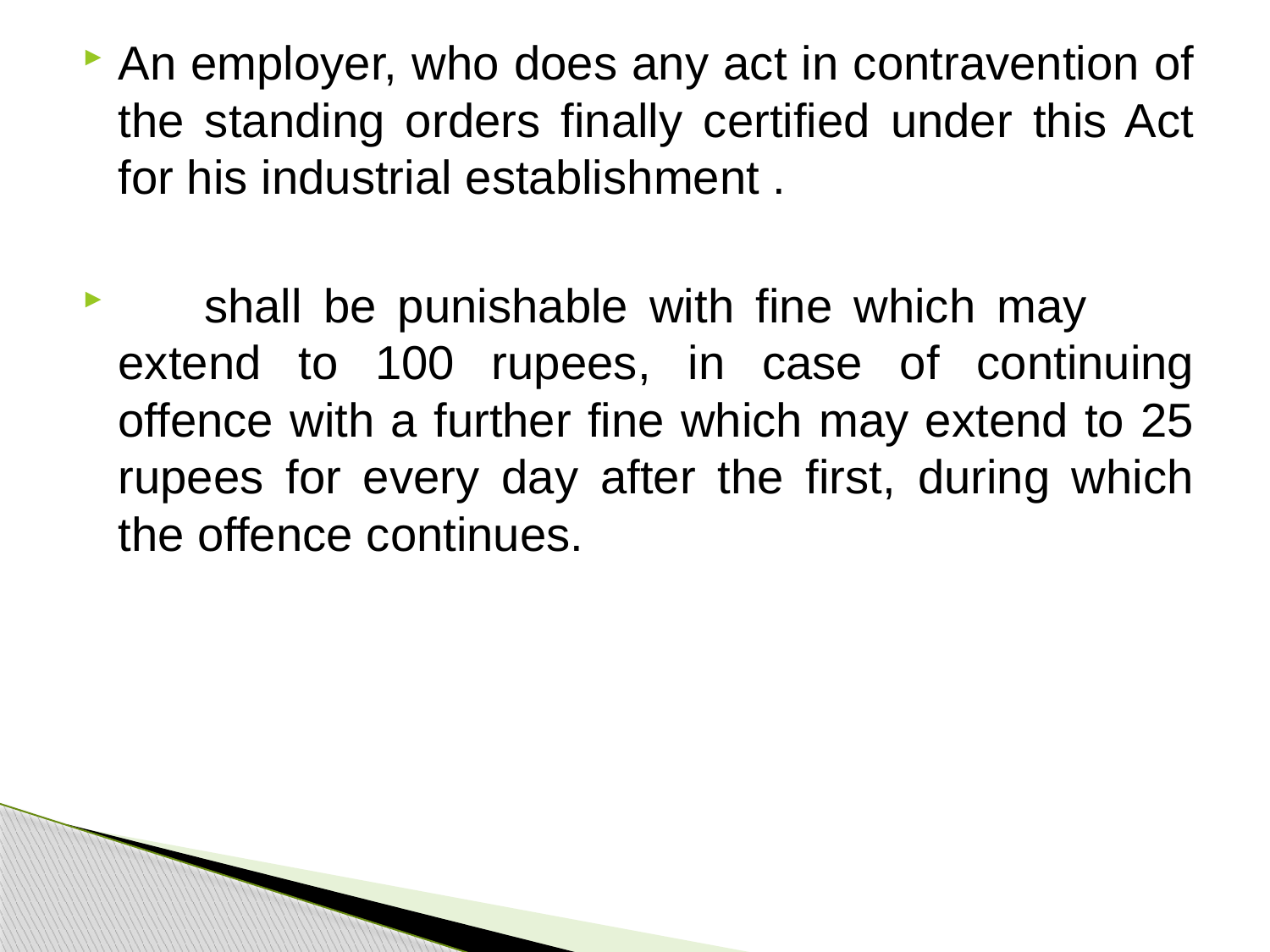

An employer, who does any act in contravention of the standing orders finally certified under this Act for his industrial establishment .

    shall be punishable with fine which may      extend to 100 rupees, in case of continuing offence with a further fine which may extend to 25 rupees for every day after the first, during which the offence continues.